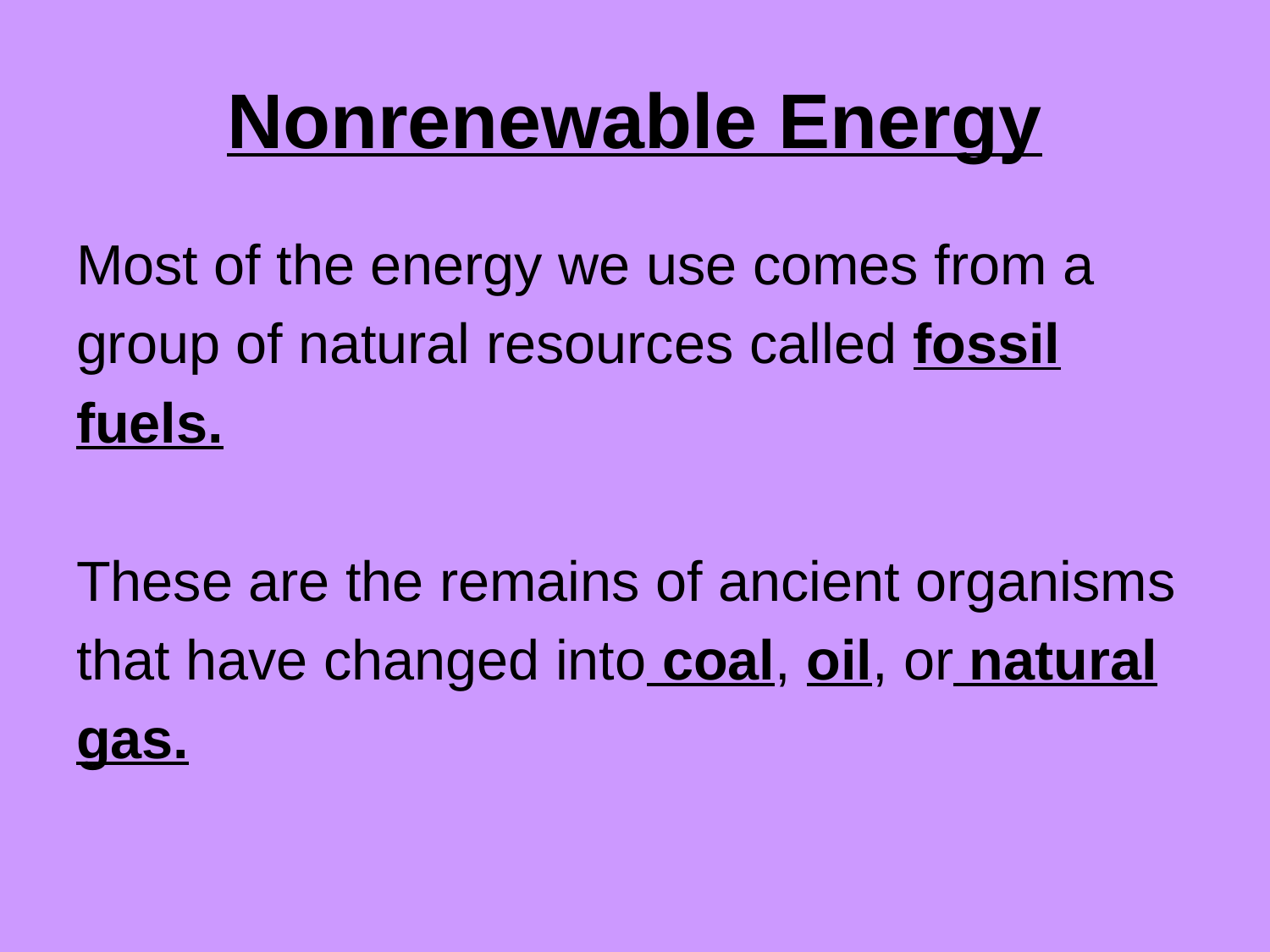

# Nonrenewable Energy
Most of the energy we use comes from a
group of natural resources called fossil
fuels.

These are the remains of ancient organisms
that have changed into coal, oil, or natural
gas.